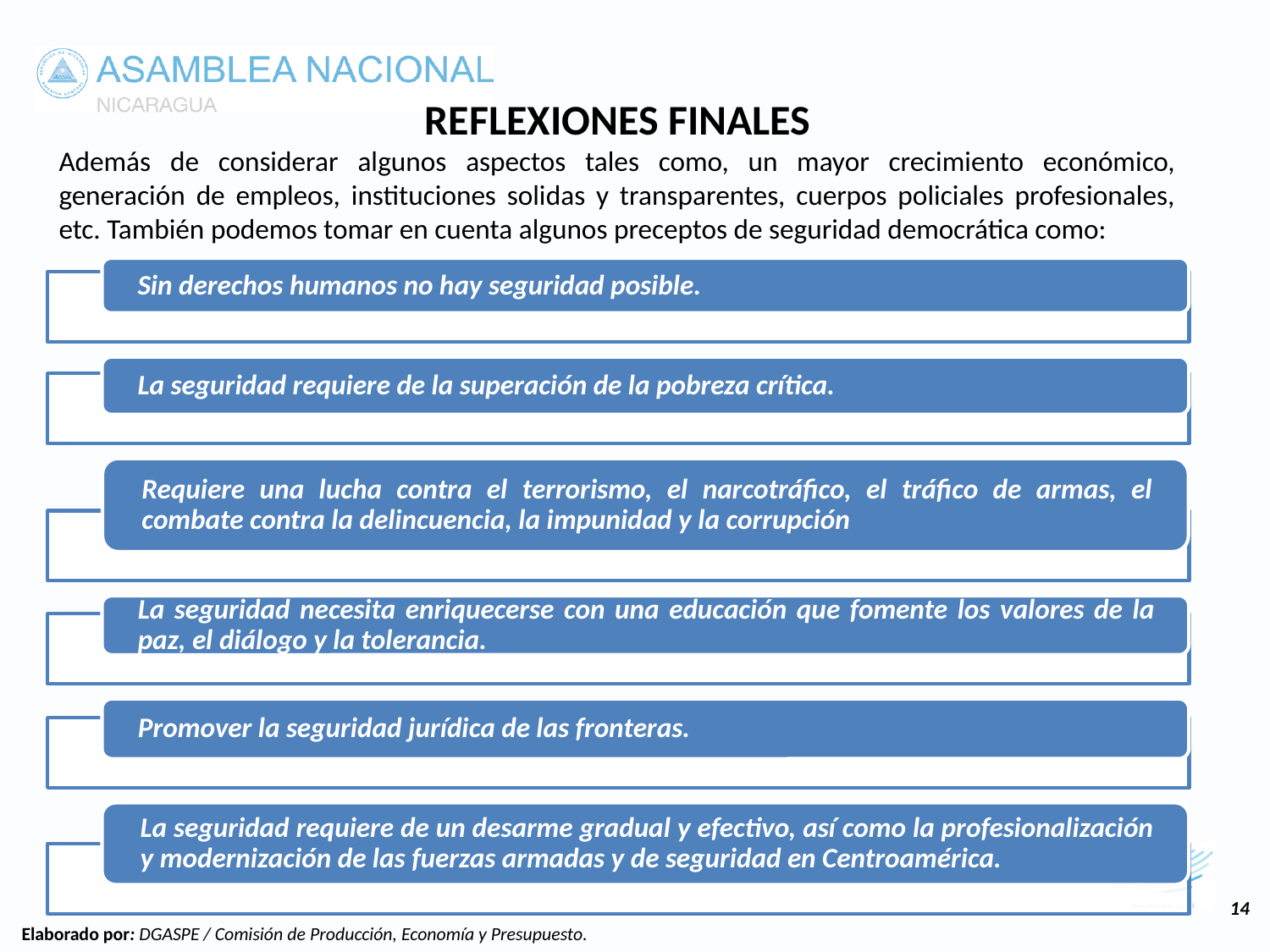

REFLEXIONES FINALES
Además de considerar algunos aspectos tales como, un mayor crecimiento económico, generación de empleos, instituciones solidas y transparentes, cuerpos policiales profesionales, etc. También podemos tomar en cuenta algunos preceptos de seguridad democrática como:
Sin derechos humanos no hay seguridad posible.
La seguridad requiere de la superación de la pobreza crítica.
Requiere una lucha contra el terrorismo, el narcotráfico, el tráfico de armas, el combate contra la delincuencia, la impunidad y la corrupción
La seguridad necesita enriquecerse con una educación que fomente los valores de la paz, el diálogo y la tolerancia.
Promover la seguridad jurídica de las fronteras.
La seguridad requiere de un desarme gradual y efectivo, así como la profesionalización y modernización de las fuerzas armadas y de seguridad en Centroamérica.
14
Elaborado por: DGASPE / Comisión de Producción, Economía y Presupuesto.